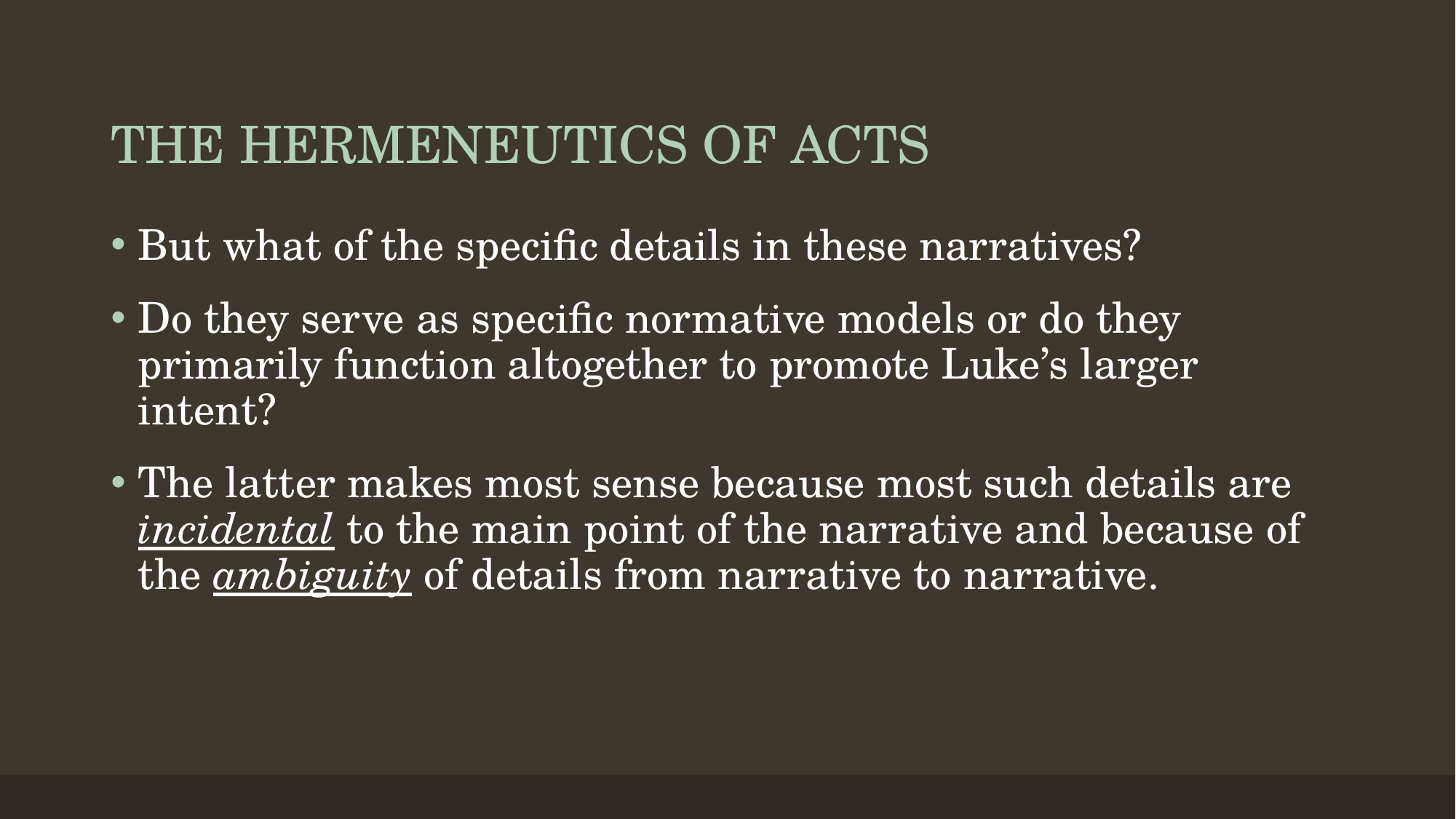

# THE HERMENEUTICS OF ACTS
But what of the specific details in these narratives?
Do they serve as specific normative models or do they primarily function altogether to promote Luke’s larger intent?
The latter makes most sense because most such details are incidental to the main point of the narrative and because of the ambiguity of details from narrative to narrative.